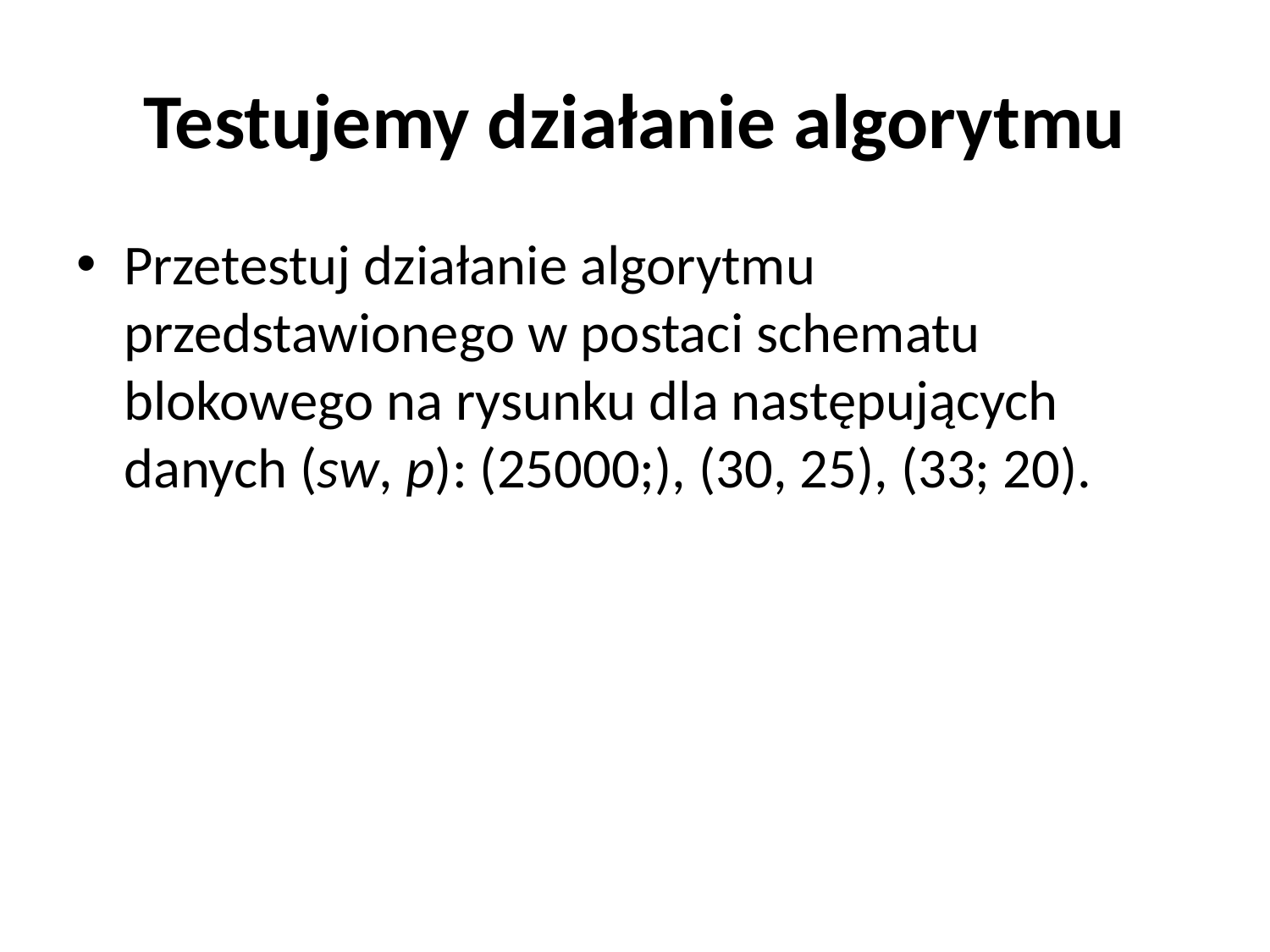

# Testujemy działanie algorytmu
Przetestuj działanie algorytmu przedstawionego w postaci schematu blokowego na rysunku dla następujących danych (sw, p): (25000;), (30, 25), (33; 20).